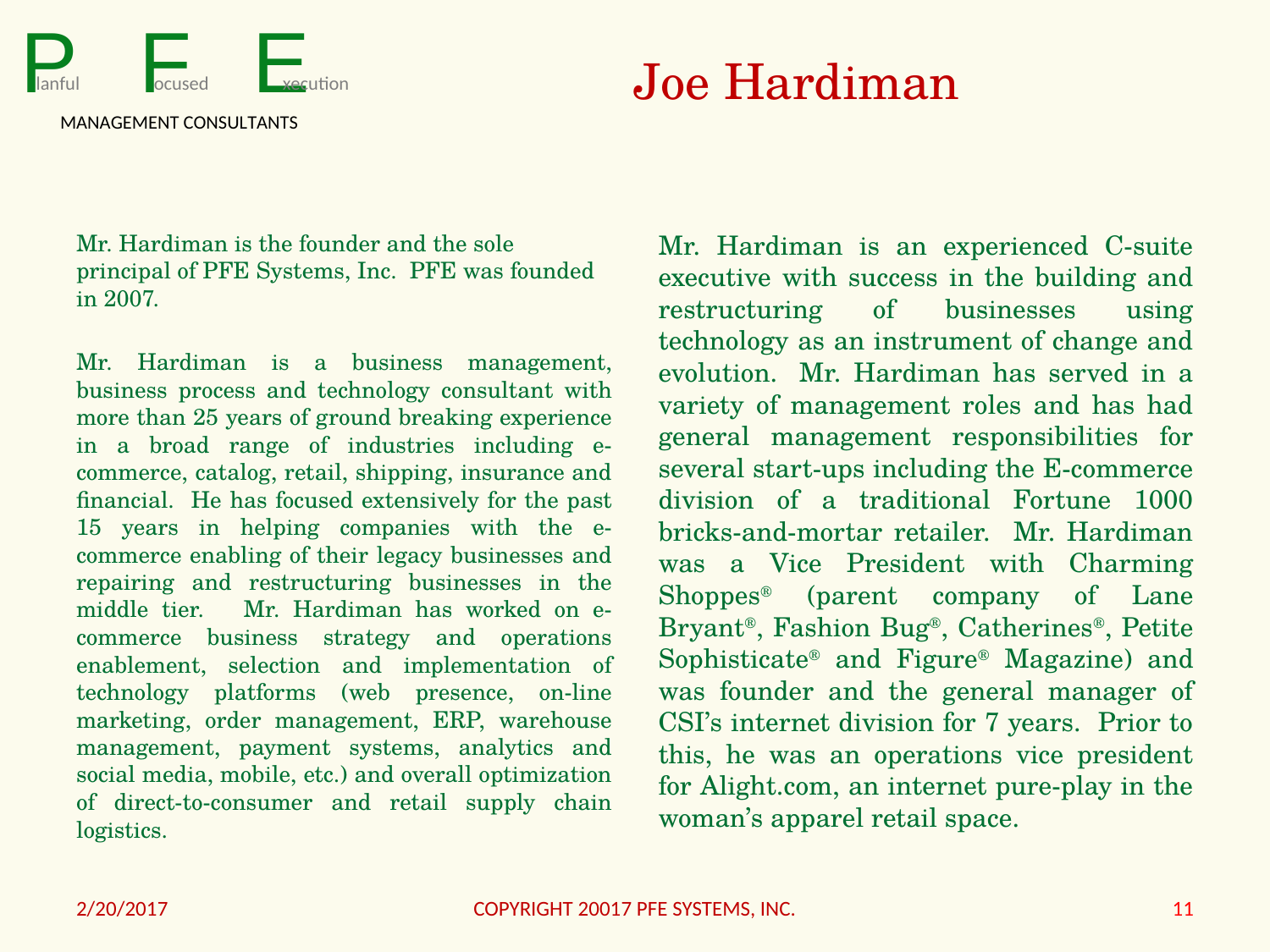

# Joe Hardiman
Mr. Hardiman is the founder and the sole principal of PFE Systems, Inc.  PFE was founded in 2007.

Mr. Hardiman is a business management, business process and technology consultant with more than 25 years of ground breaking experience in a broad range of industries including e-commerce, catalog, retail, shipping, insurance and financial.  He has focused extensively for the past 15 years in helping companies with the e-commerce enabling of their legacy businesses and repairing and restructuring businesses in the middle tier.   Mr. Hardiman has worked on e-commerce business strategy and operations enablement, selection and implementation of technology platforms (web presence, on-line marketing, order management, ERP, warehouse management, payment systems, analytics and social media, mobile, etc.) and overall optimization of direct-to-consumer and retail supply chain logistics.

Mr. Hardiman is an experienced C-suite executive with success in the building and restructuring of businesses using technology as an instrument of change and evolution.  Mr. Hardiman has served in a variety of management roles and has had general management responsibilities for several start-ups including the E-commerce division of a traditional Fortune 1000 bricks-and-mortar retailer.  Mr. Hardiman was a Vice President with Charming Shoppes® (parent company of Lane Bryant®, Fashion Bug®, Catherines®, Petite Sophisticate® and Figure® Magazine) and was founder and the general manager of CSI’s internet division for 7 years.  Prior to this, he was an operations vice president for Alight.com, an internet pure-play in the woman’s apparel retail space.
2/20/2017
COPYRIGHT 20017 PFE SYSTEMS, INC.
11